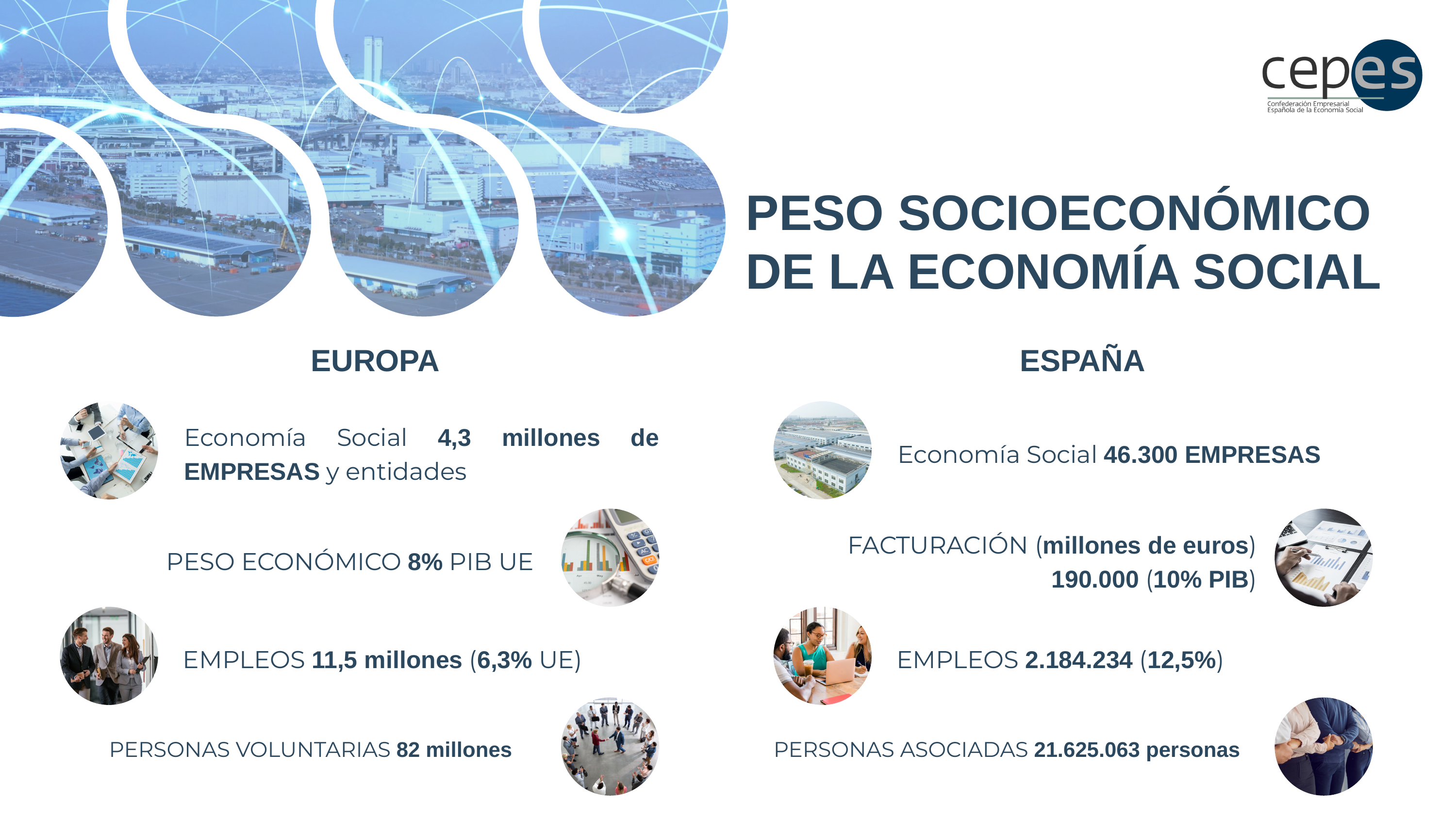

PESO SOCIOECONÓMICO DE LA ECONOMÍA SOCIAL
EUROPA
ESPAÑA

Economía Social 4,3 millones de EMPRESAS y entidades

Economía Social 46.300 EMPRESAS

PESO ECONÓMICO 8% PIB UE

FACTURACIÓN (millones de euros) 190.000 (10% PIB)

EMPLEOS 11,5 millones (6,3% UE)

EMPLEOS 2.184.234 (12,5%)

PERSONAS VOLUNTARIAS 82 millones

PERSONAS ASOCIADAS 21.625.063 personas